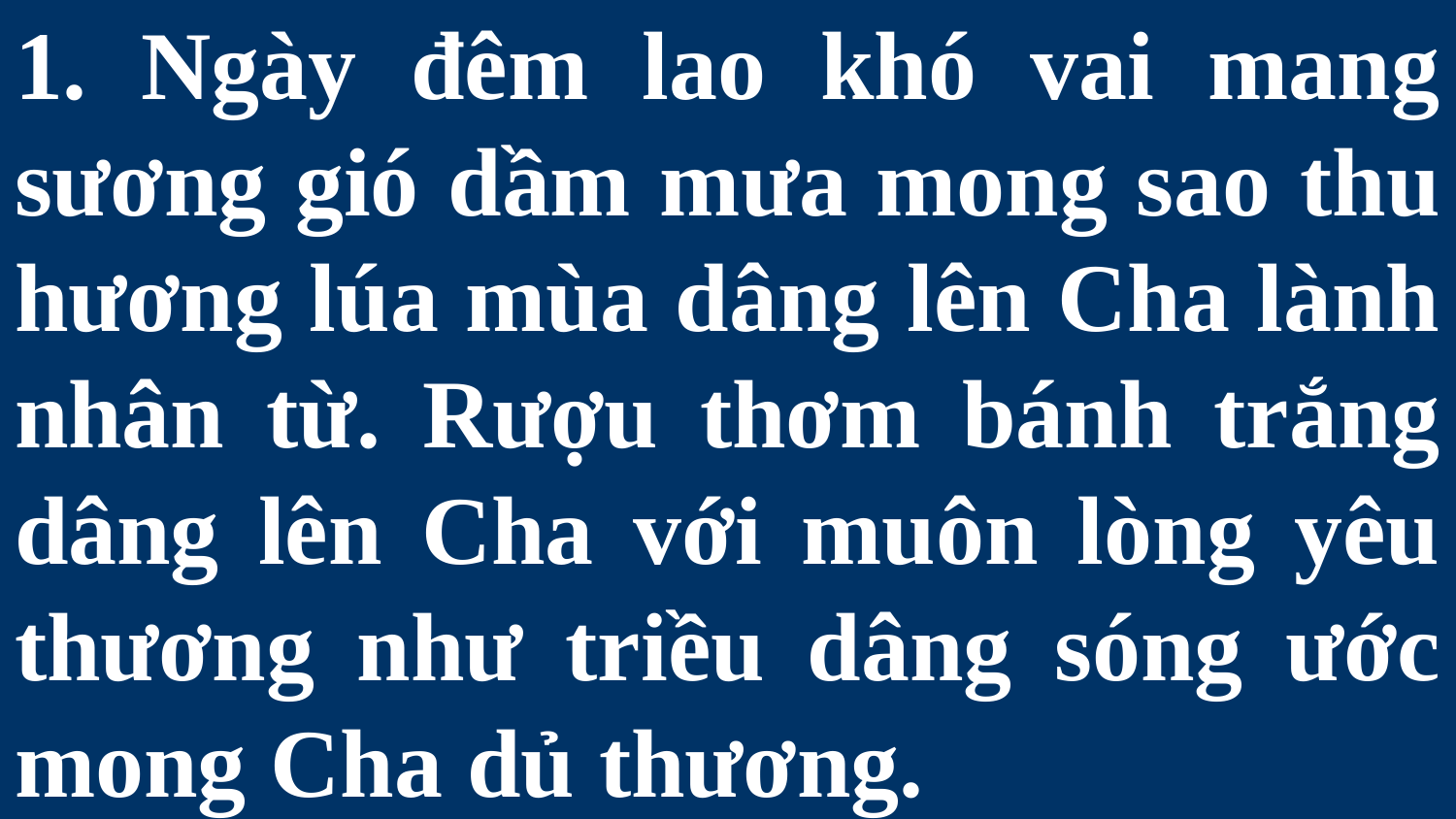

# 1. Ngày đêm lao khó vai mang sương gió dầm mưa mong sao thu hương lúa mùa dâng lên Cha lành nhân từ. Rượu thơm bánh trắng dâng lên Cha với muôn lòng yêu thương như triều dâng sóng ước mong Cha dủ thương.